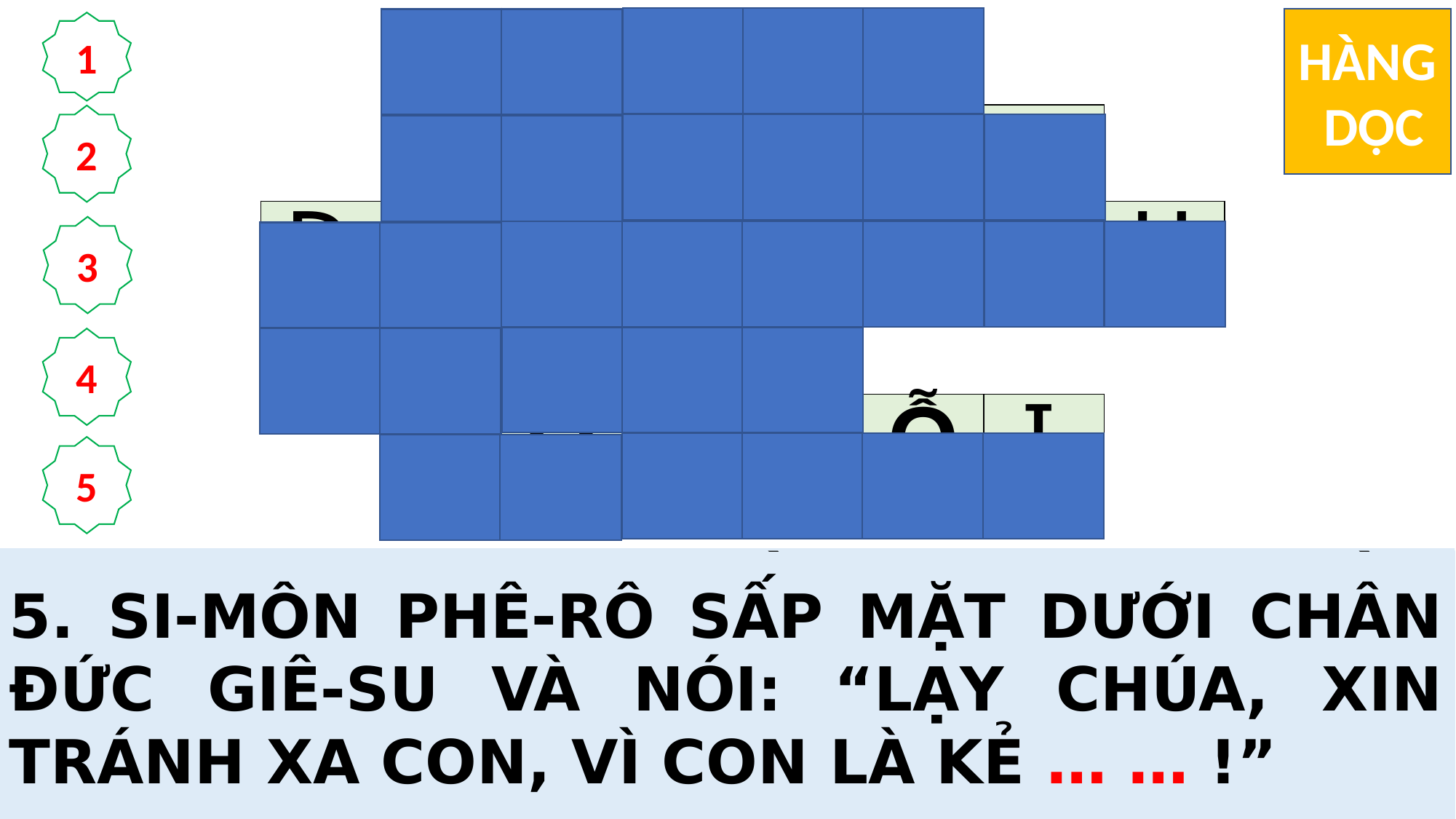

|  |  | G | I | O | A | N |  |  |
| --- | --- | --- | --- | --- | --- | --- | --- | --- |
|  |  | Đ | Ừ | N | G | S | Ợ |  |
|  | Đ | Ứ | C | G | I | Ê | S | U |
|  | S | I | M | O | N |  |  |  |
|  |  | T | Ộ | I | L | Ỗ | I |  |
HÀNG
 DỌC

1
2

3

4

5
2. ĐỨC GIÊSU NÓI VỚI ÔNG SIMON: “  … …, TỪ NAY ANH SẼ LÀ NGƯỜI THU PHỤC NGƯỜI TA”.
1. ĐÂY LÀ 1 BẠN CHÀI VỚI ÔNG SIMON?
3. AI ĐÃ KÊU GỌI ÔNG SIMON VÀ CÁC BẠN THEO MÌNH?
4. ĐỨC GIÊSU NGỒI TRÊN THUYỀN CỦA AI ĐỂ GIẢNG DẠY DÂN CHÚNG?
5. SI-MÔN PHÊ-RÔ SẤP MẶT DƯỚI CHÂN ĐỨC GIÊ-SU VÀ NÓI: “LẠY CHÚA, XIN TRÁNH XA CON, VÌ CON LÀ KẺ … … !”